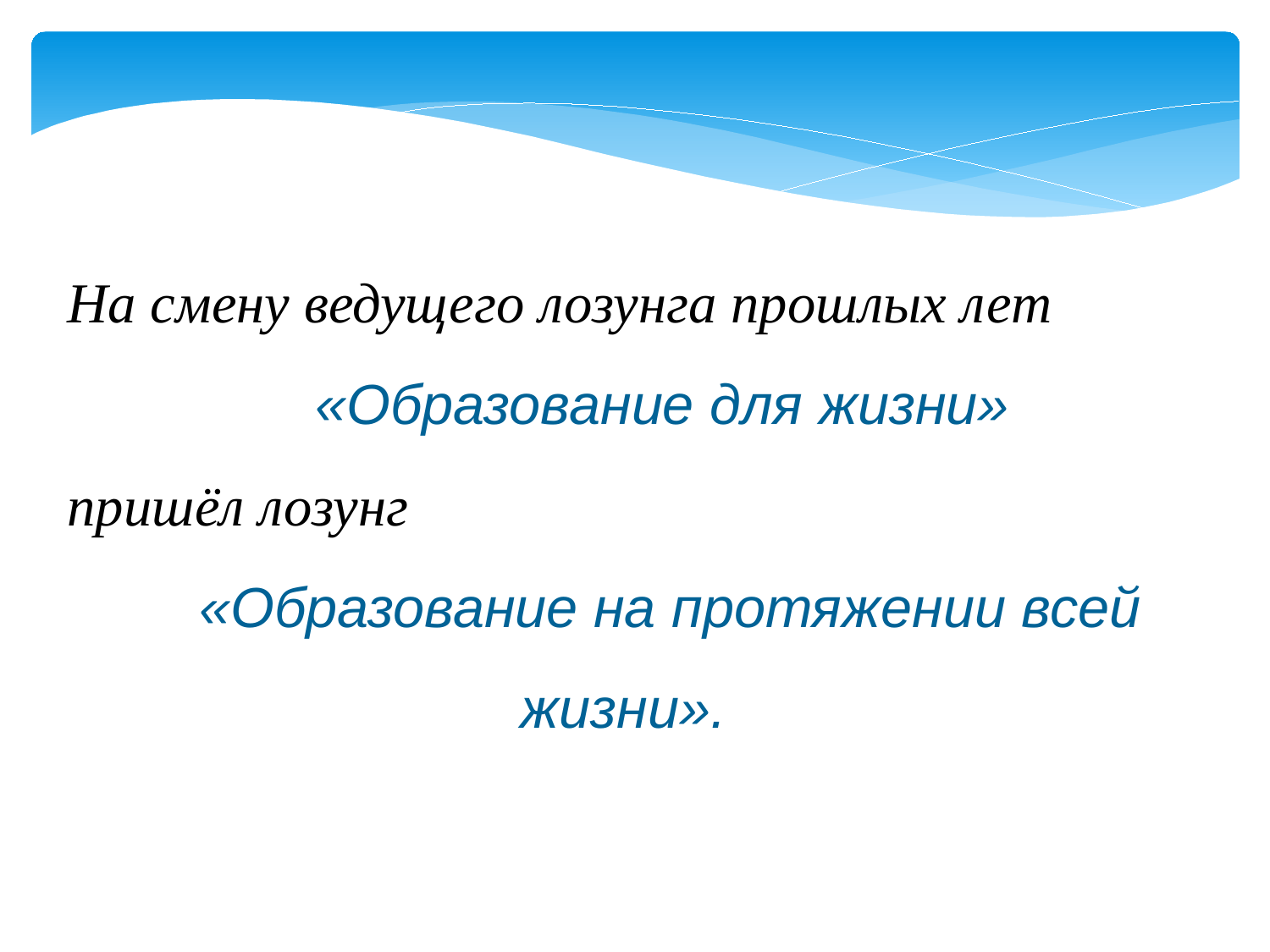

На смену ведущего лозунга прошлых лет
 «Образование для жизни»
пришёл лозунг
 «Образование на протяжении всей жизни».